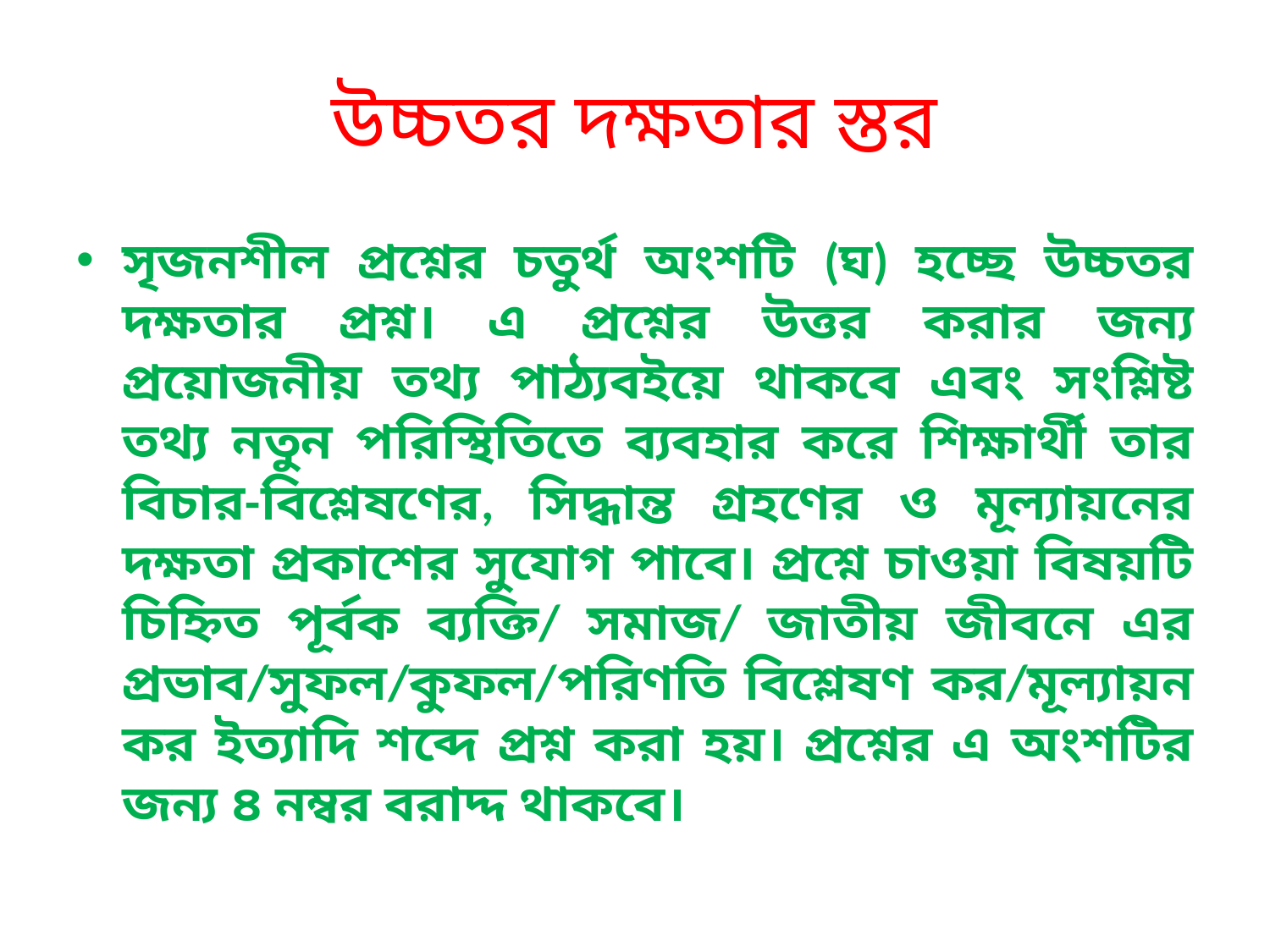

# উচ্চতর দক্ষতার স্তর
সৃজনশীল প্রশ্নের চতুর্থ অংশটি (ঘ) হচ্ছে উচ্চতর দক্ষতার প্রশ্ন। এ প্রশ্নের উত্তর করার জন্য প্রয়োজনীয় তথ্য পাঠ্যবইয়ে থাকবে এবং সংশ্লিষ্ট তথ্য নতুন পরিস্থিতিতে ব্যবহার করে শিক্ষার্থী তার বিচার-বিশ্লেষণের, সিদ্ধান্ত গ্রহণের ও মূল্যায়নের দক্ষতা প্রকাশের সুযোগ পাবে। প্রশ্নে চাওয়া বিষয়টি চিহ্নিত পূর্বক ব্যক্তি/ সমাজ/ জাতীয় জীবনে এর প্রভাব/সুফল/কুফল/পরিণতি বিশ্লেষণ কর/মূল্যায়ন কর ইত্যাদি শব্দে প্রশ্ন করা হয়। প্রশ্নের এ অংশটির জন্য ৪ নম্বর বরাদ্দ থাকবে।